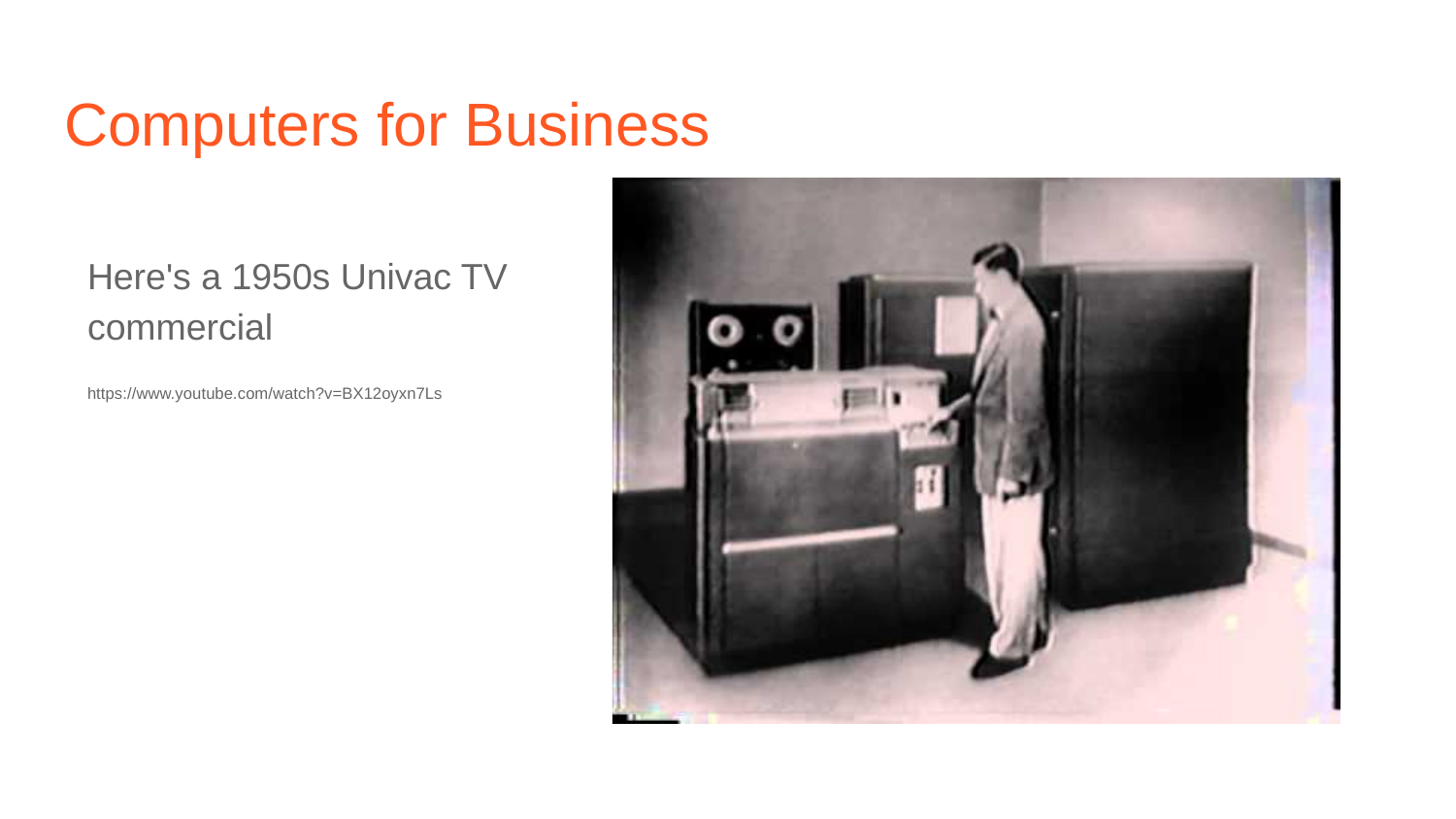

# Computers for Business

Here's a 1950s Univac TV commercial
https://www.youtube.com/watch?v=BX12oyxn7Ls